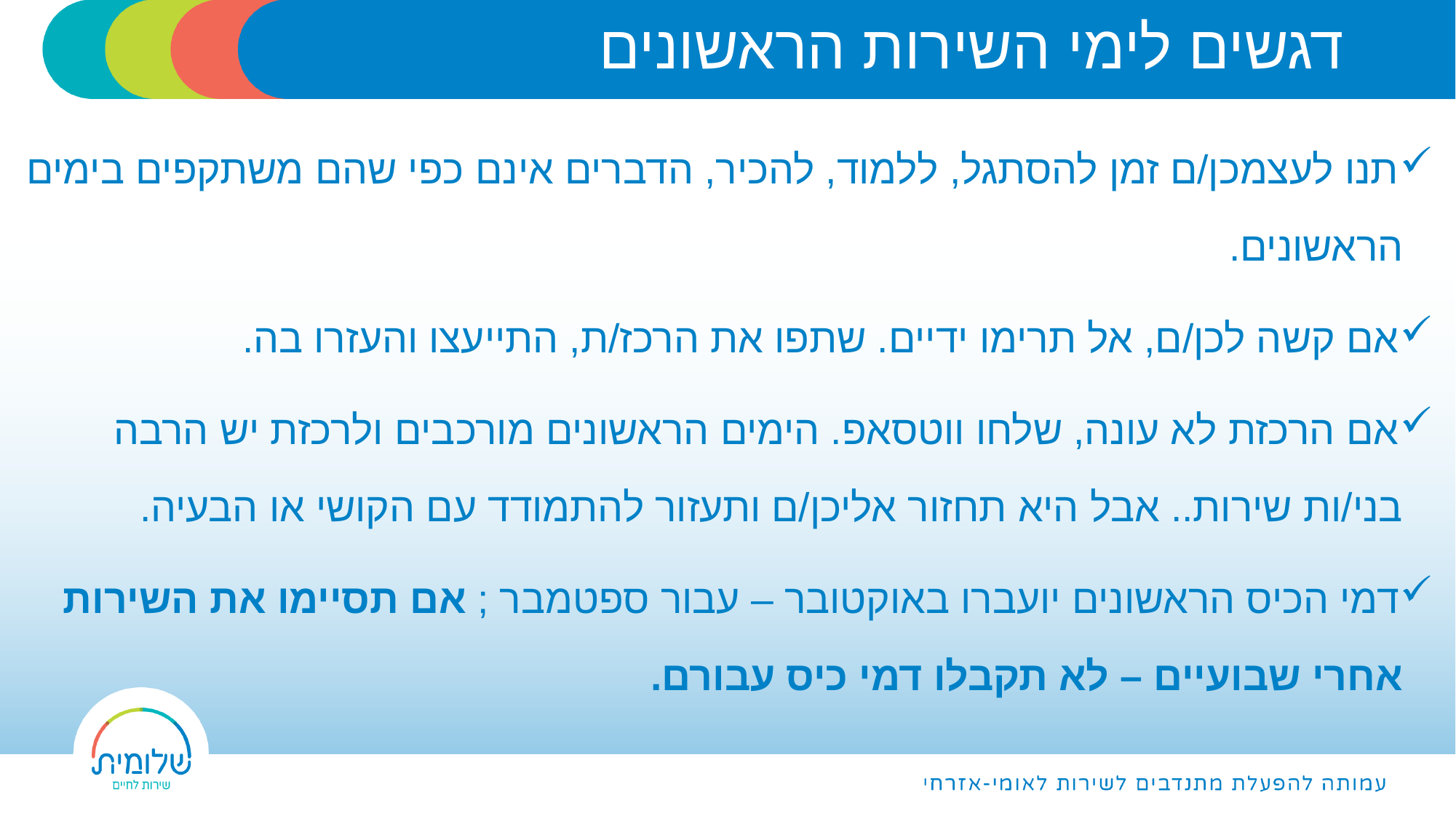

# דגשים לימי השירות הראשונים
תנו לעצמכן/ם זמן להסתגל, ללמוד, להכיר, הדברים אינם כפי שהם משתקפים בימים הראשונים.
אם קשה לכן/ם, אל תרימו ידיים. שתפו את הרכז/ת, התייעצו והעזרו בה.
אם הרכזת לא עונה, שלחו ווטסאפ. הימים הראשונים מורכבים ולרכזת יש הרבה בני/ות שירות.. אבל היא תחזור אליכן/ם ותעזור להתמודד עם הקושי או הבעיה.
דמי הכיס הראשונים יועברו באוקטובר – עבור ספטמבר ; אם תסיימו את השירות אחרי שבועיים – לא תקבלו דמי כיס עבורם.